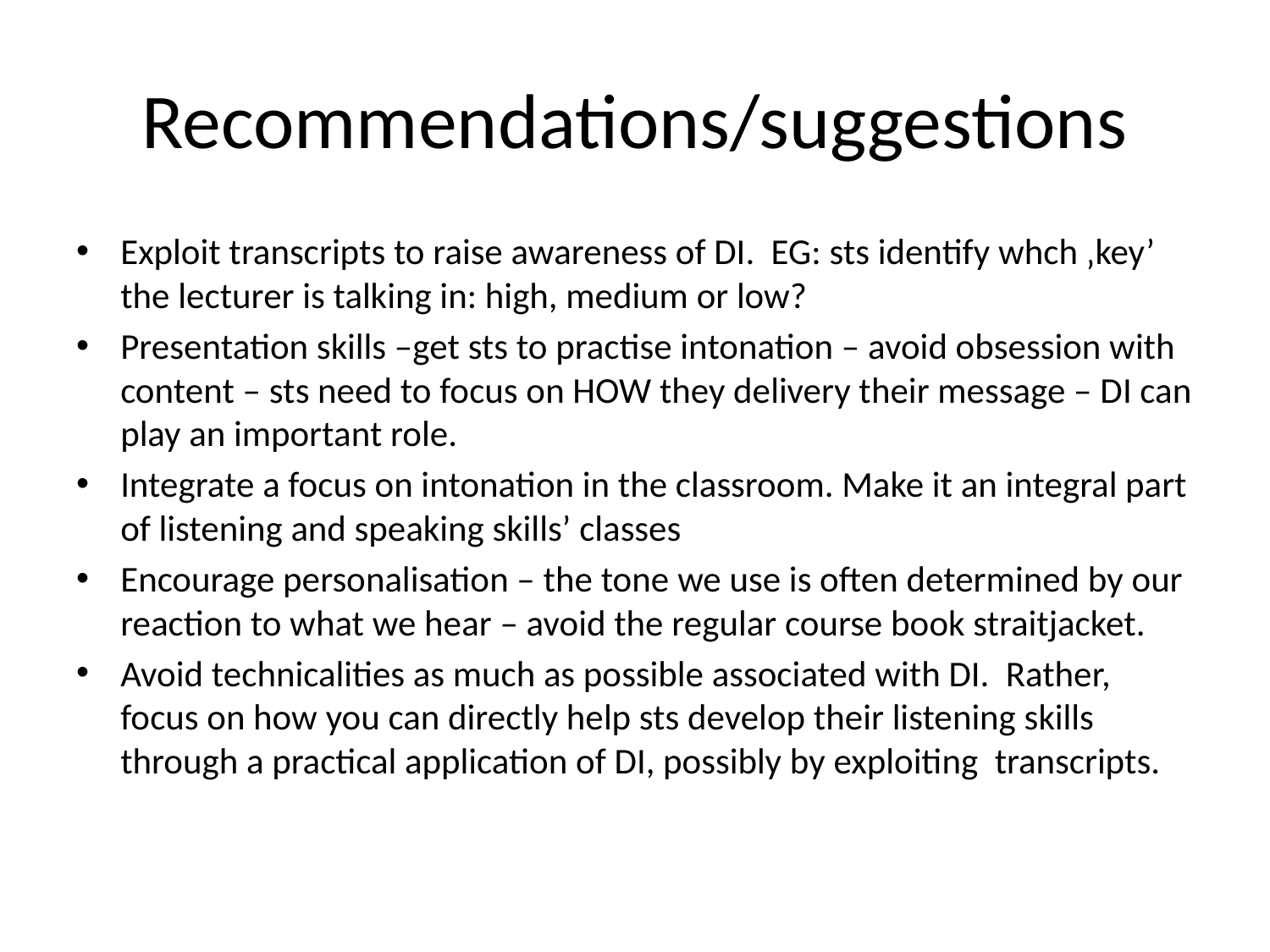

# Recommendations/suggestions
Exploit transcripts to raise awareness of DI.  EG: sts identify whch ‚key’ the lecturer is talking in: high, medium or low?
Presentation skills –get sts to practise intonation – avoid obsession with content – sts need to focus on HOW they delivery their message – DI can play an important role.
Integrate a focus on intonation in the classroom. Make it an integral part of listening and speaking skills’ classes
Encourage personalisation – the tone we use is often determined by our reaction to what we hear – avoid the regular course book straitjacket.
Avoid technicalities as much as possible associated with DI.  Rather, focus on how you can directly help sts develop their listening skills through a practical application of DI, possibly by exploiting  transcripts.